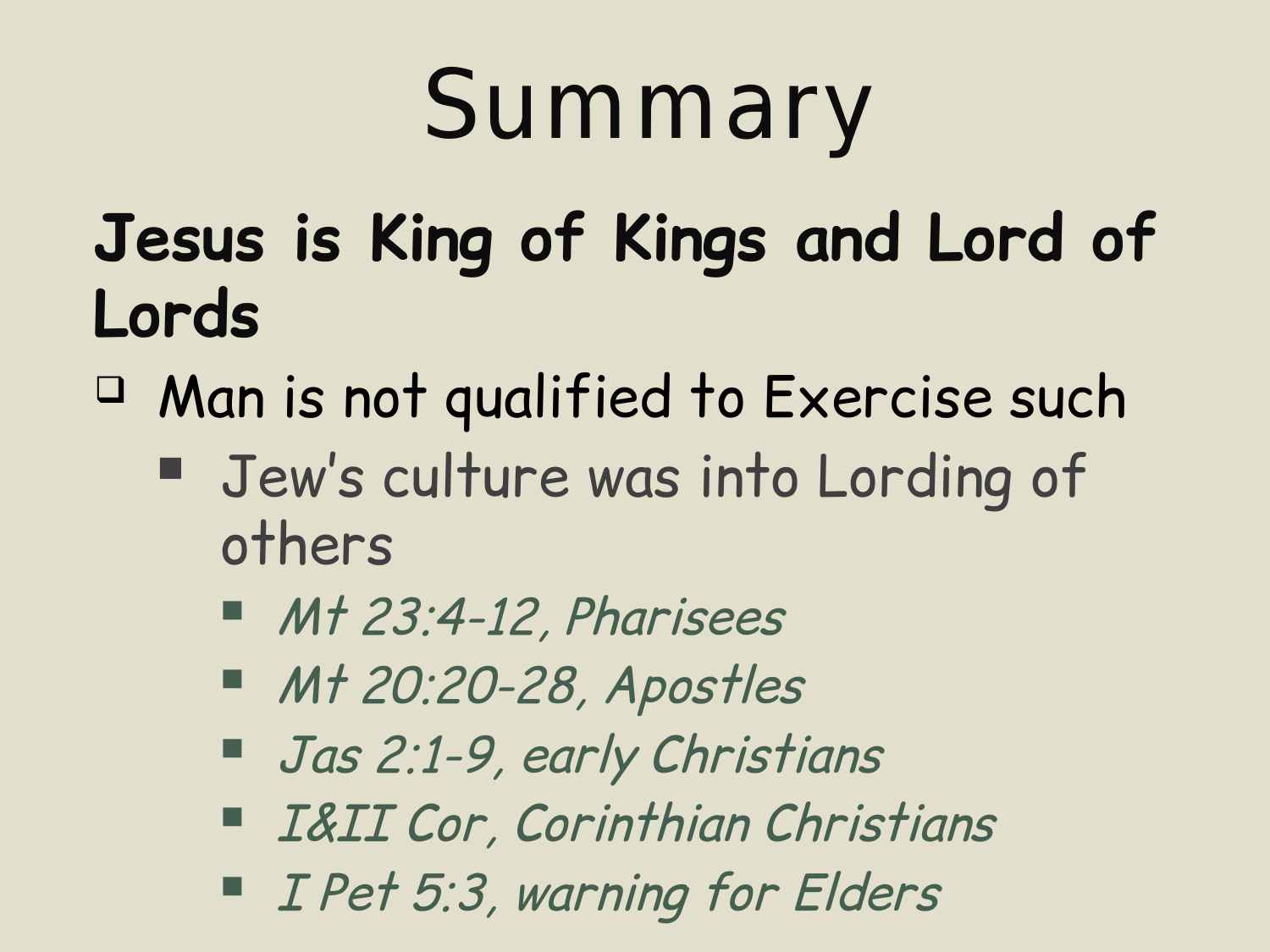

# Summary
Jesus is King of Kings and Lord of Lords
Man is not qualified to Exercise such
Jew’s culture was into Lording of others
Mt 23:4-12, Pharisees
Mt 20:20-28, Apostles
Jas 2:1-9, early Christians
I&II Cor, Corinthian Christians
I Pet 5:3, warning for Elders